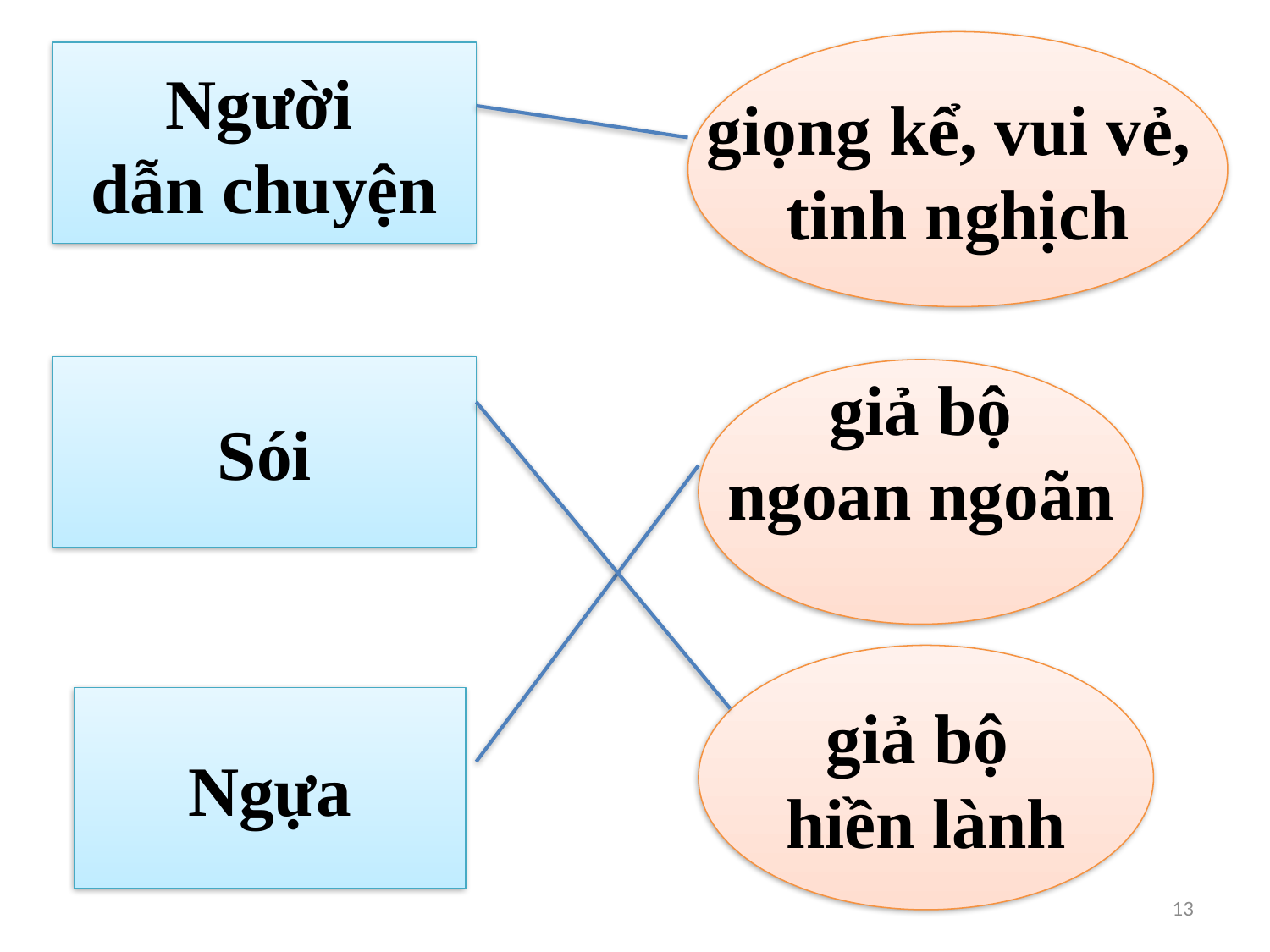

giọng kể, vui vẻ,
tinh nghịch
 Người
dẫn chuyện
Sói
giả bộ
ngoan ngoãn

giả bộ
hiền lành
Ngựa
13